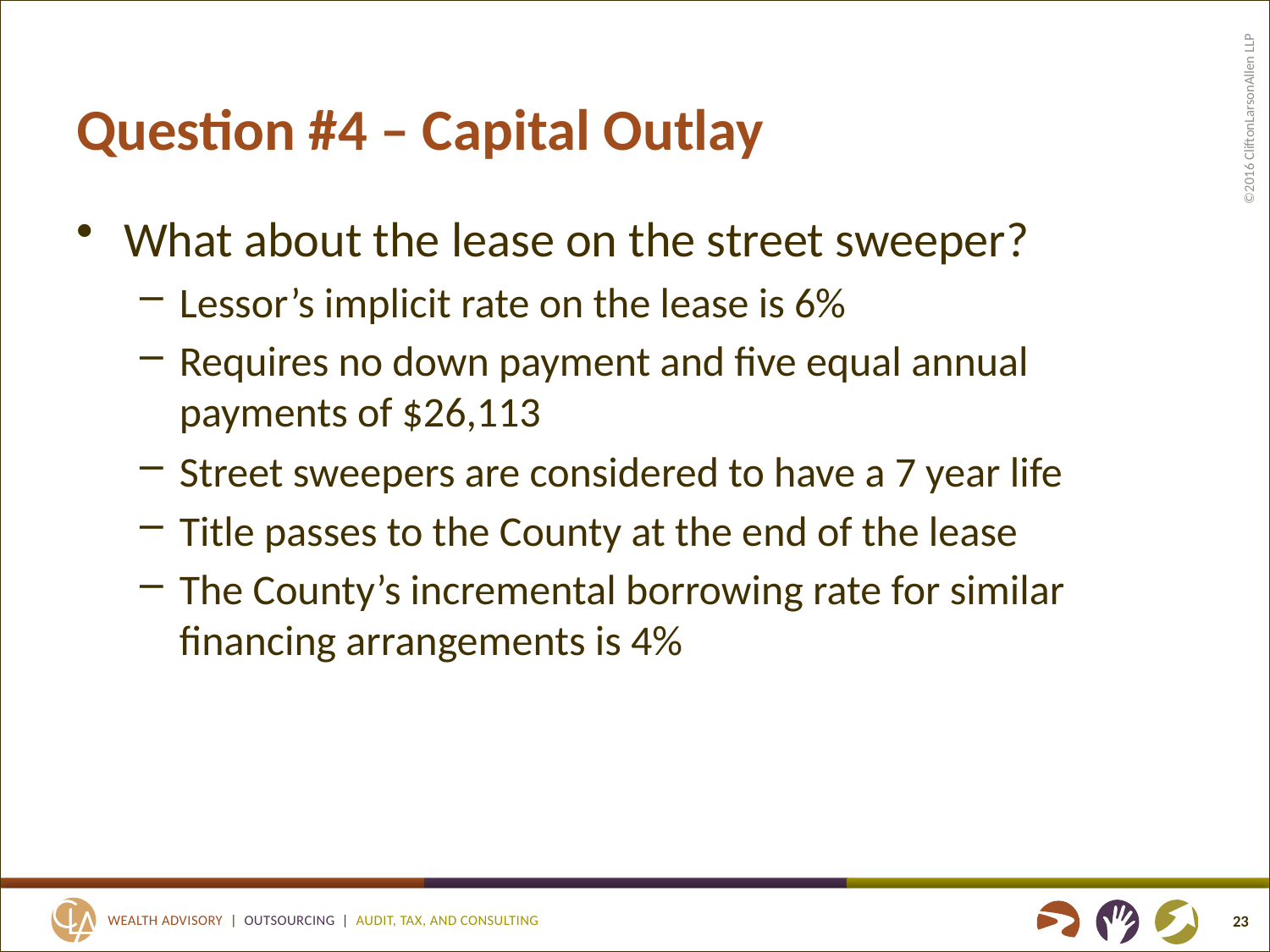

# Question #4 – Capital Outlay
What about the lease on the street sweeper?
Lessor’s implicit rate on the lease is 6%
Requires no down payment and five equal annual payments of $26,113
Street sweepers are considered to have a 7 year life
Title passes to the County at the end of the lease
The County’s incremental borrowing rate for similar financing arrangements is 4%

23